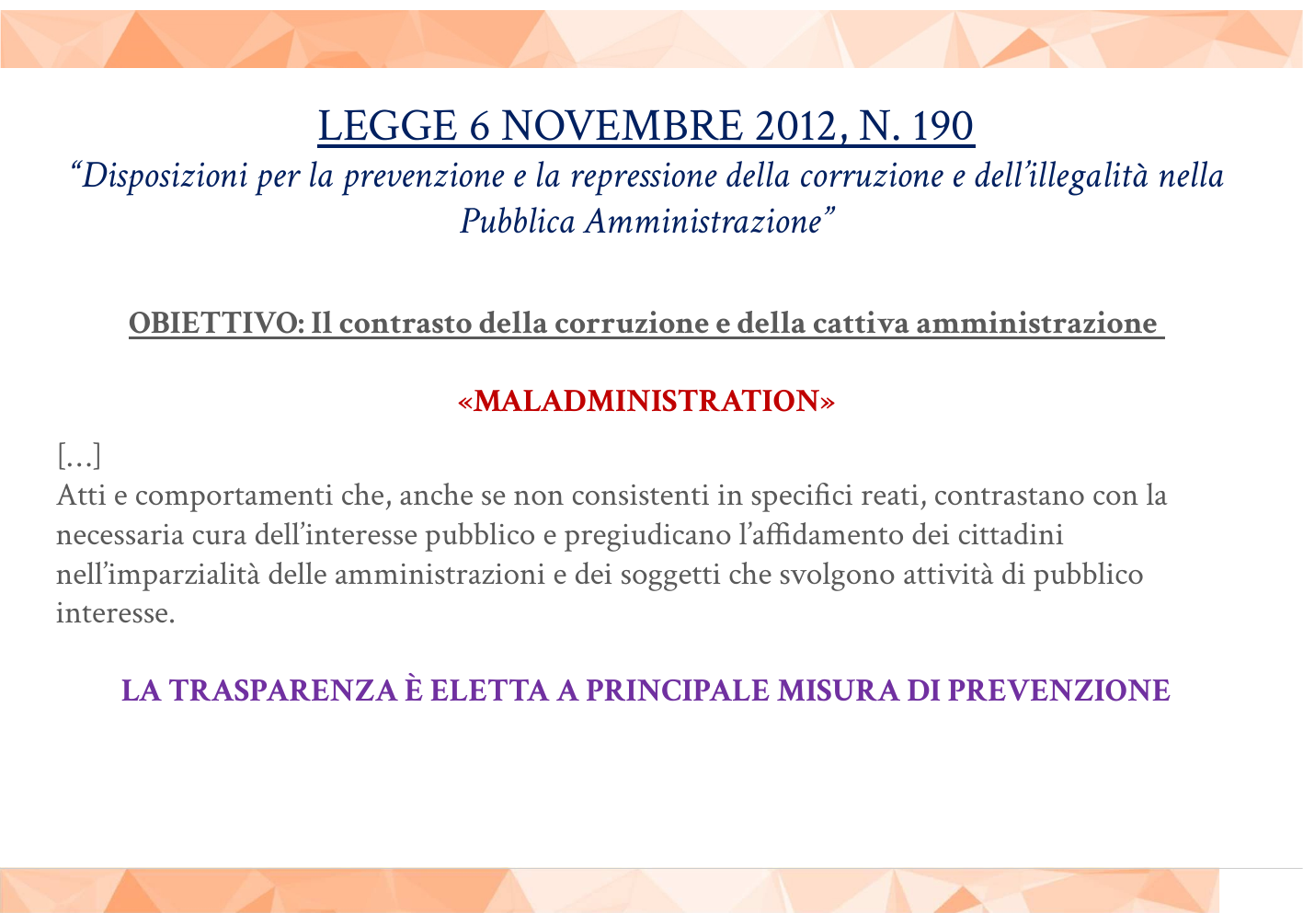

# LEGGE 6 NOVEMBRE 2012, N. 190 “Disposizioni per la prevenzione e la repressione della corruzione e dell’illegalità nella Pubblica Amministrazione”

OBIETTIVO: Il contrasto della corruzione e della cattiva amministrazione

«MALADMINISTRATION»

[…]
Atti e comportamenti che, anche se non consistenti in specifici reati, contrastano con la necessaria cura dell’interesse pubblico e pregiudicano l’affidamento dei cittadini nell’imparzialità delle amministrazioni e dei soggetti che svolgono attività di pubblico interesse.

LA TRASPARENZA È ELETTA A PRINCIPALE MISURA DI PREVENZIONE